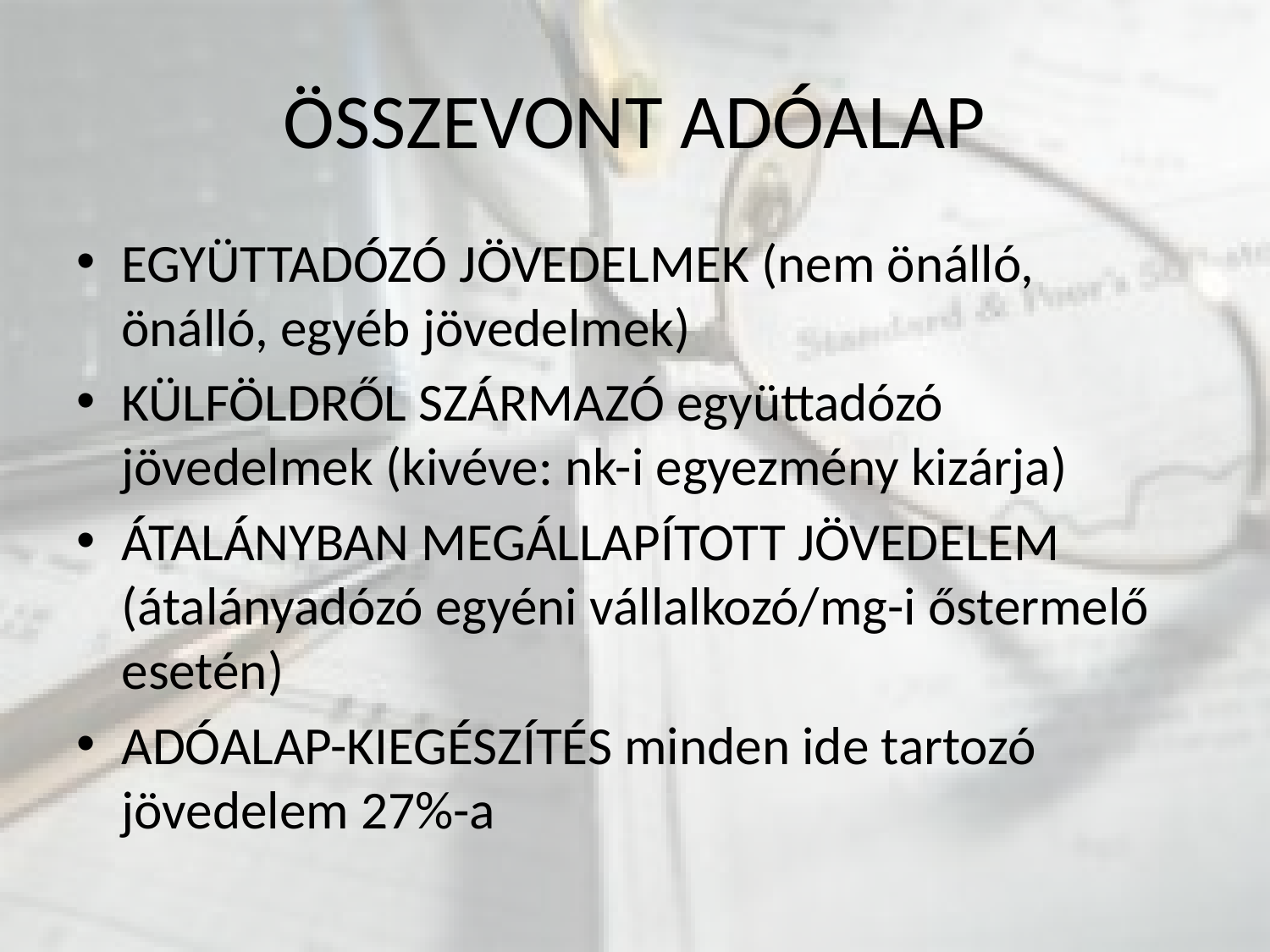

# ÖSSZEVONT ADÓALAP
EGYÜTTADÓZÓ JÖVEDELMEK (nem önálló, önálló, egyéb jövedelmek)
KÜLFÖLDRŐL SZÁRMAZÓ együttadózó jövedelmek (kivéve: nk-i egyezmény kizárja)
ÁTALÁNYBAN MEGÁLLAPÍTOTT JÖVEDELEM (átalányadózó egyéni vállalkozó/mg-i őstermelő esetén)
ADÓALAP-KIEGÉSZÍTÉS minden ide tartozó jövedelem 27%-a